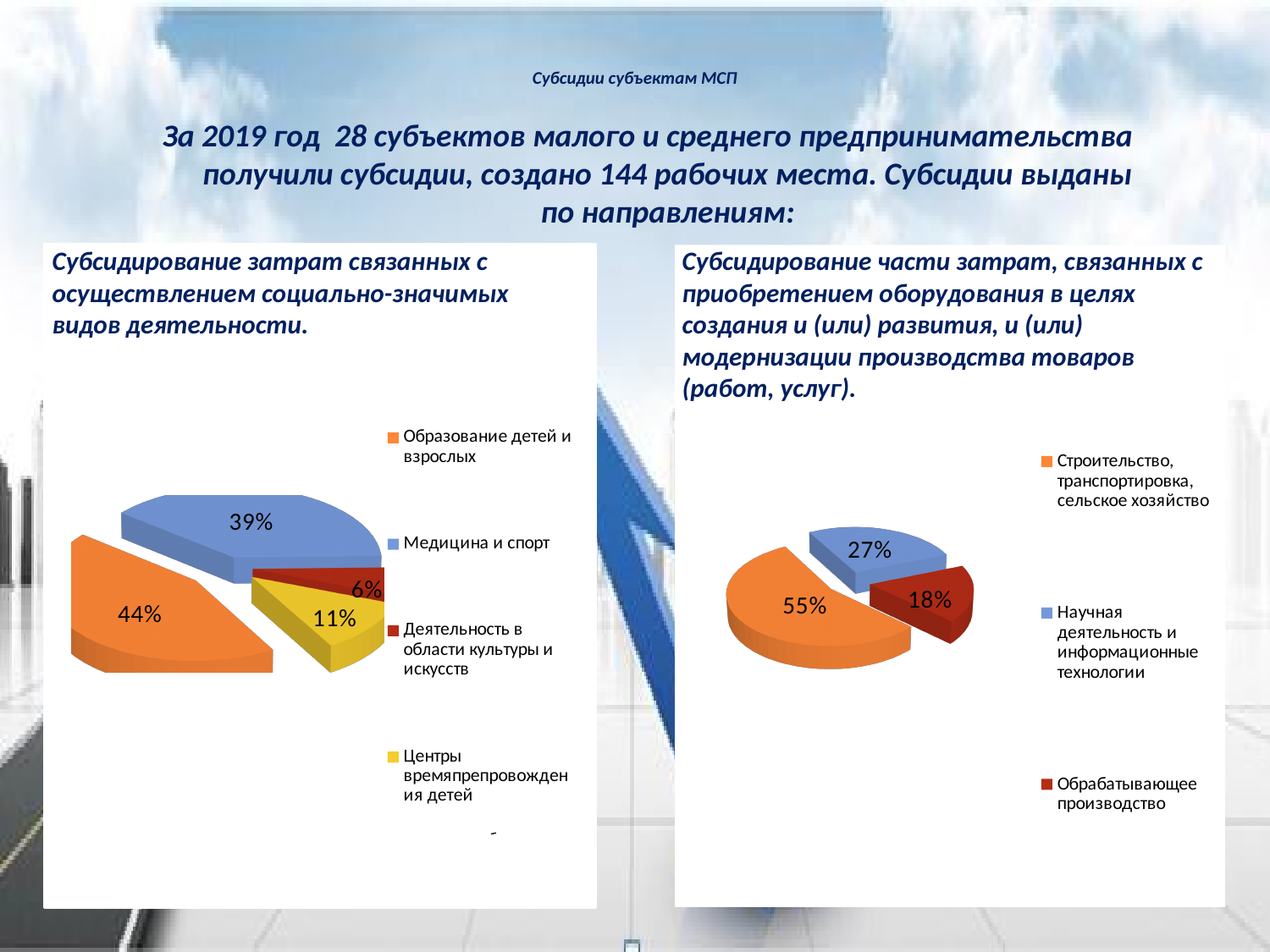

# Субсидии субъектам МСП
За 2019 год  28 субъектов малого и среднего предпринимательства получили субсидии, создано 144 рабочих места. Субсидии выданы по направлениям:
.
Субсидирование затрат связанных с осуществлением социально-значимых  видов деятельности.

Субсидирование части затрат, связанных с приобретением оборудования в целях создания и (или) развития, и (или) модернизации производства товаров
(работ, услуг).

[unsupported chart]

[unsupported chart]